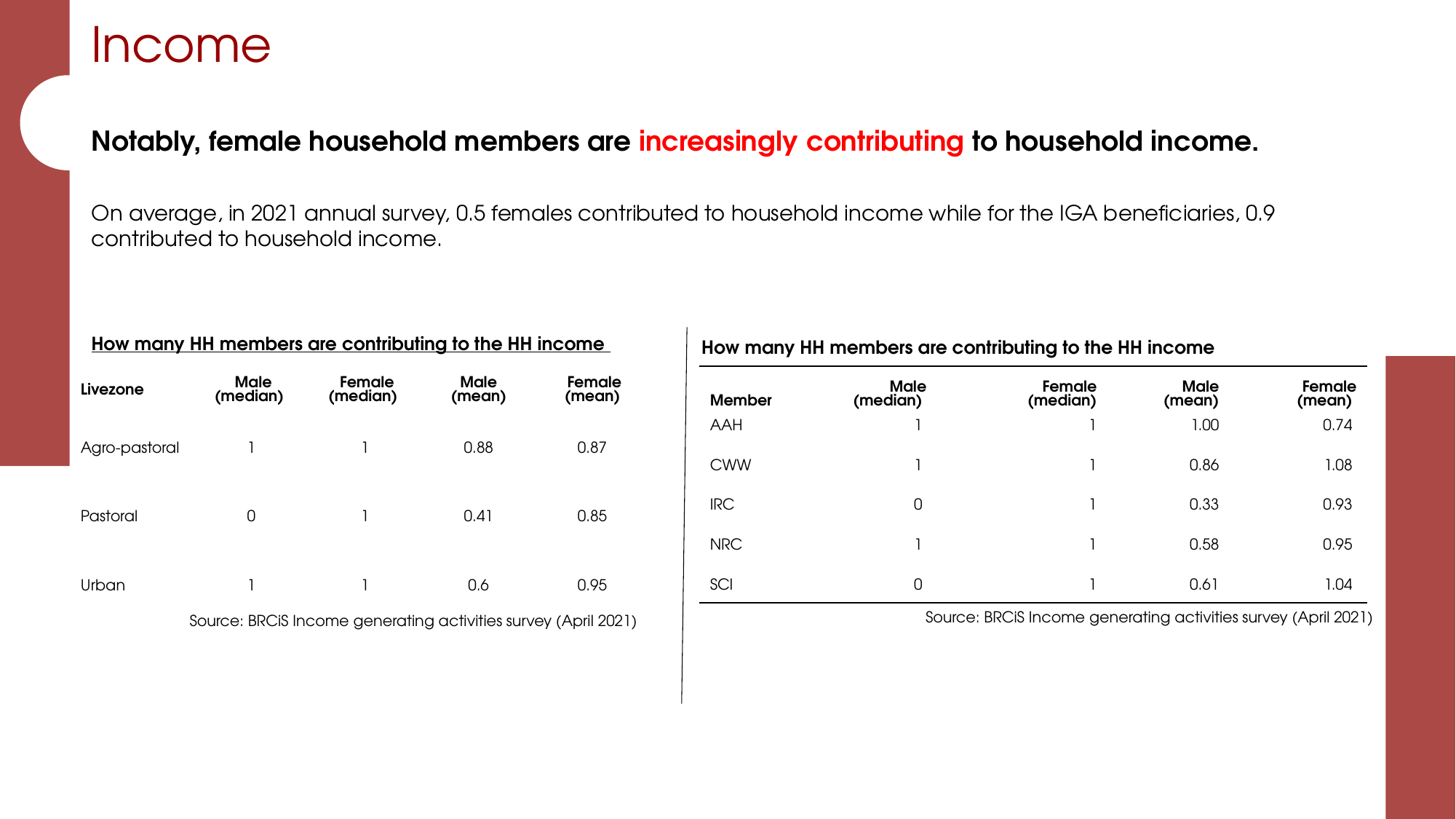

Income

Notably, female household members are increasingly contributing to household income.

On average, in 2021 annual survey, 0.5 females contributed to household income while for the IGA beneficiaries, 0.9 contributed to household income.

How many HH members are contributing to the HH income
How many HH members are contributing to the HH income

| Livezone | Male (median) | Female (median) | Male (mean) | Female (mean) |
| --- | --- | --- | --- | --- |
| Agro-pastoral | 1 | 1 | 0.88 | 0.87 |
| Pastoral | 0 | 1 | 0.41 | 0.85 |
| Urban | 1 | 1 | 0.6 | 0.95 |
| Member | Male (median) | Female (median) | Male (mean) | Female (mean) |
| --- | --- | --- | --- | --- |
| AAH | 1 | 1 | 1.00 | 0.74 |
| CWW | 1 | 1 | 0.86 | 1.08 |
| IRC | 0 | 1 | 0.33 | 0.93 |
| NRC | 1 | 1 | 0.58 | 0.95 |
| SCI | 0 | 1 | 0.61 | 1.04 |
Source: BRCiS Income generating activities survey (April 2021)
Source: BRCiS Income generating activities survey (April 2021)